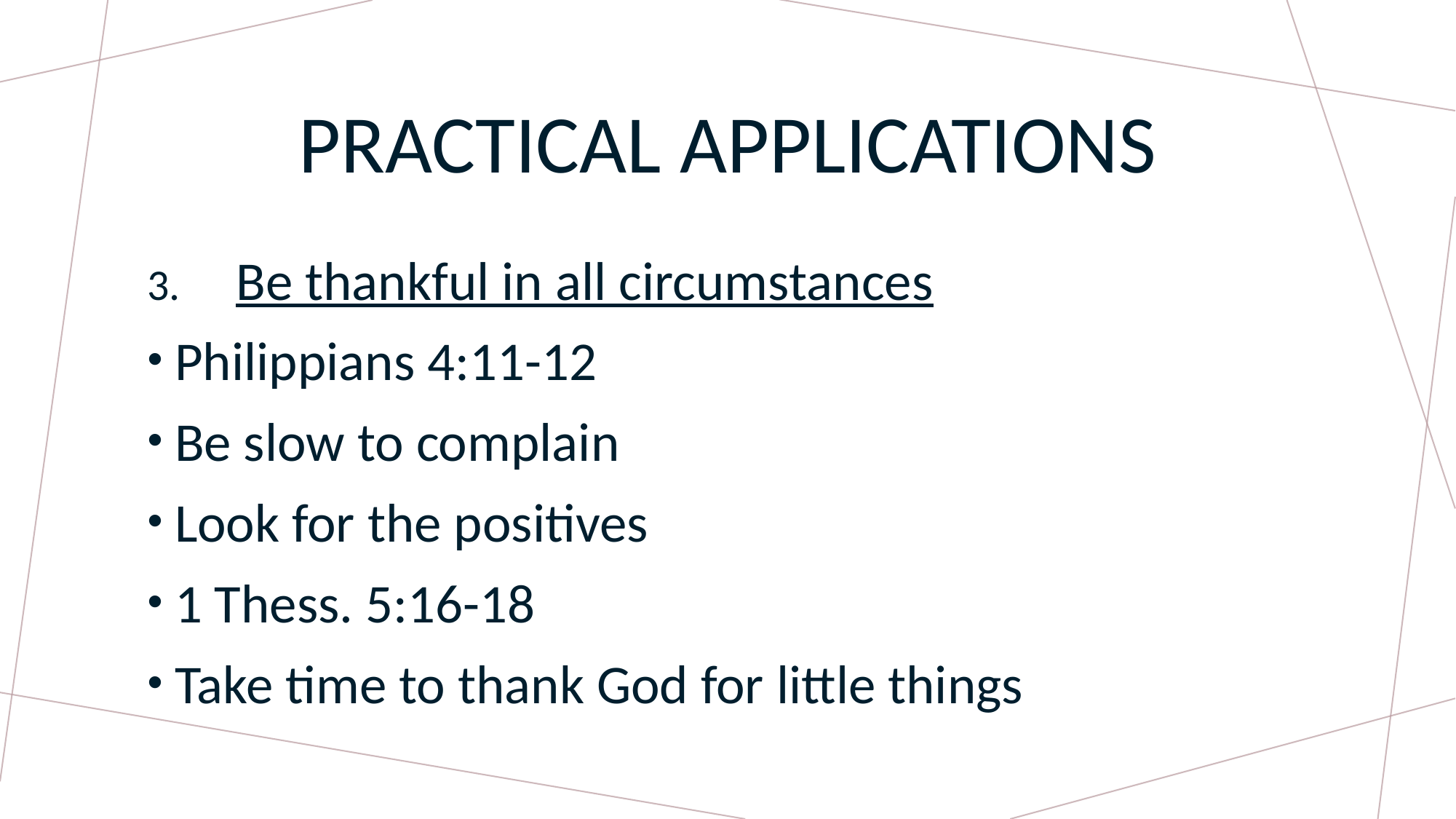

# Practical Applications
Be thankful in all circumstances
Philippians 4:11-12
Be slow to complain
Look for the positives
1 Thess. 5:16-18
Take time to thank God for little things